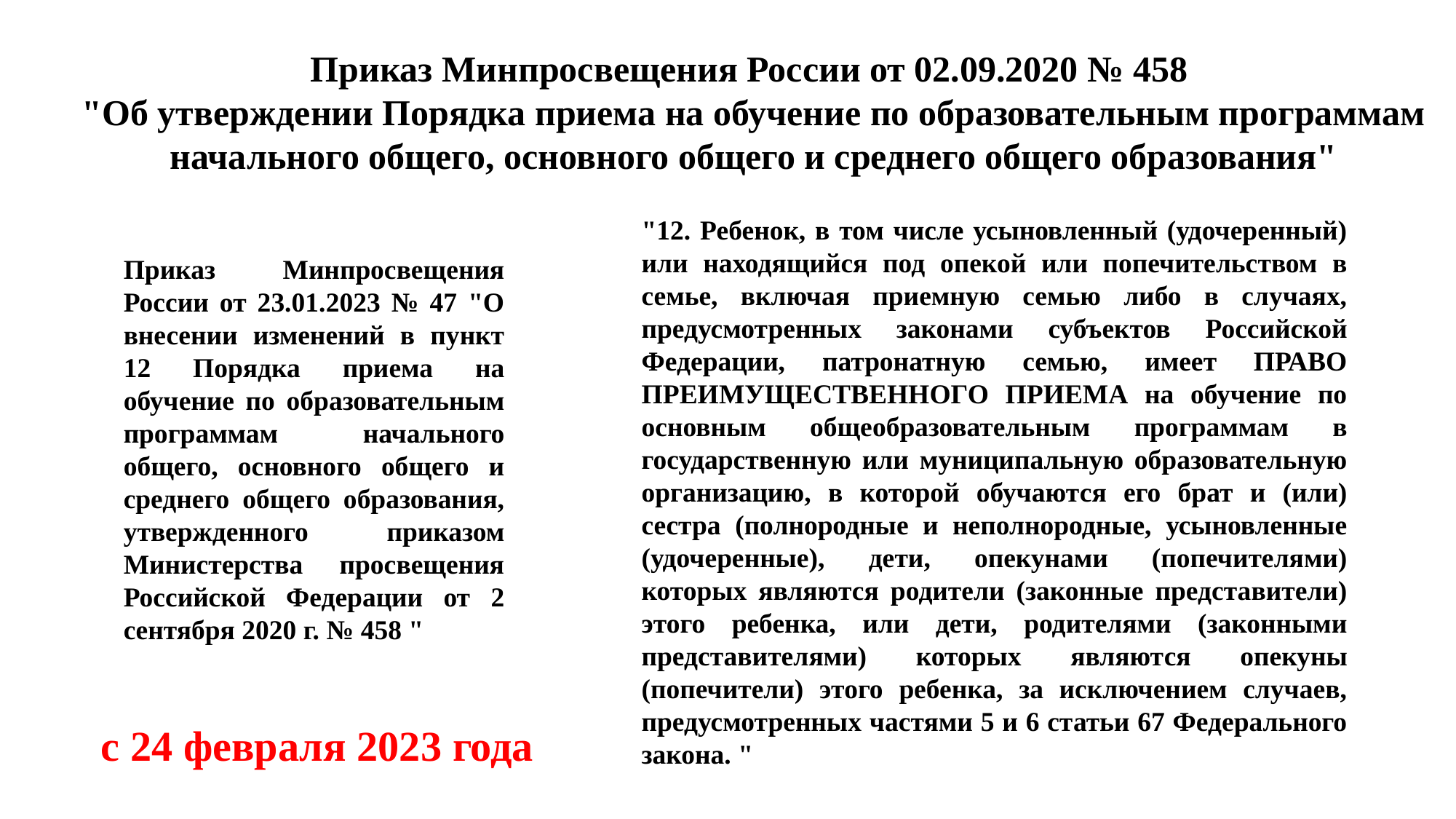

Приказ Минпросвещения России от 02.09.2020 № 458
"Об утверждении Порядка приема на обучение по образовательным программам начального общего, основного общего и среднего общего образования"
"12. Ребенок, в том числе усыновленный (удочеренный) или находящийся под опекой или попечительством в семье, включая приемную семью либо в случаях, предусмотренных законами субъектов Российской Федерации, патронатную семью, имеет ПРАВО ПРЕИМУЩЕСТВЕННОГО ПРИЕМА на обучение по основным общеобразовательным программам в государственную или муниципальную образовательную организацию, в которой обучаются его брат и (или) сестра (полнородные и неполнородные, усыновленные (удочеренные), дети, опекунами (попечителями) которых являются родители (законные представители) этого ребенка, или дети, родителями (законными представителями) которых являются опекуны (попечители) этого ребенка, за исключением случаев, предусмотренных частями 5 и 6 статьи 67 Федерального закона. "
Приказ Минпросвещения России от 23.01.2023 № 47 "О внесении изменений в пункт 12 Порядка приема на обучение по образовательным программам начального общего, основного общего и среднего общего образования, утвержденного приказом Министерства просвещения Российской Федерации от 2 сентября 2020 г. № 458 "
| с 24 февраля 2023 года |
| --- |